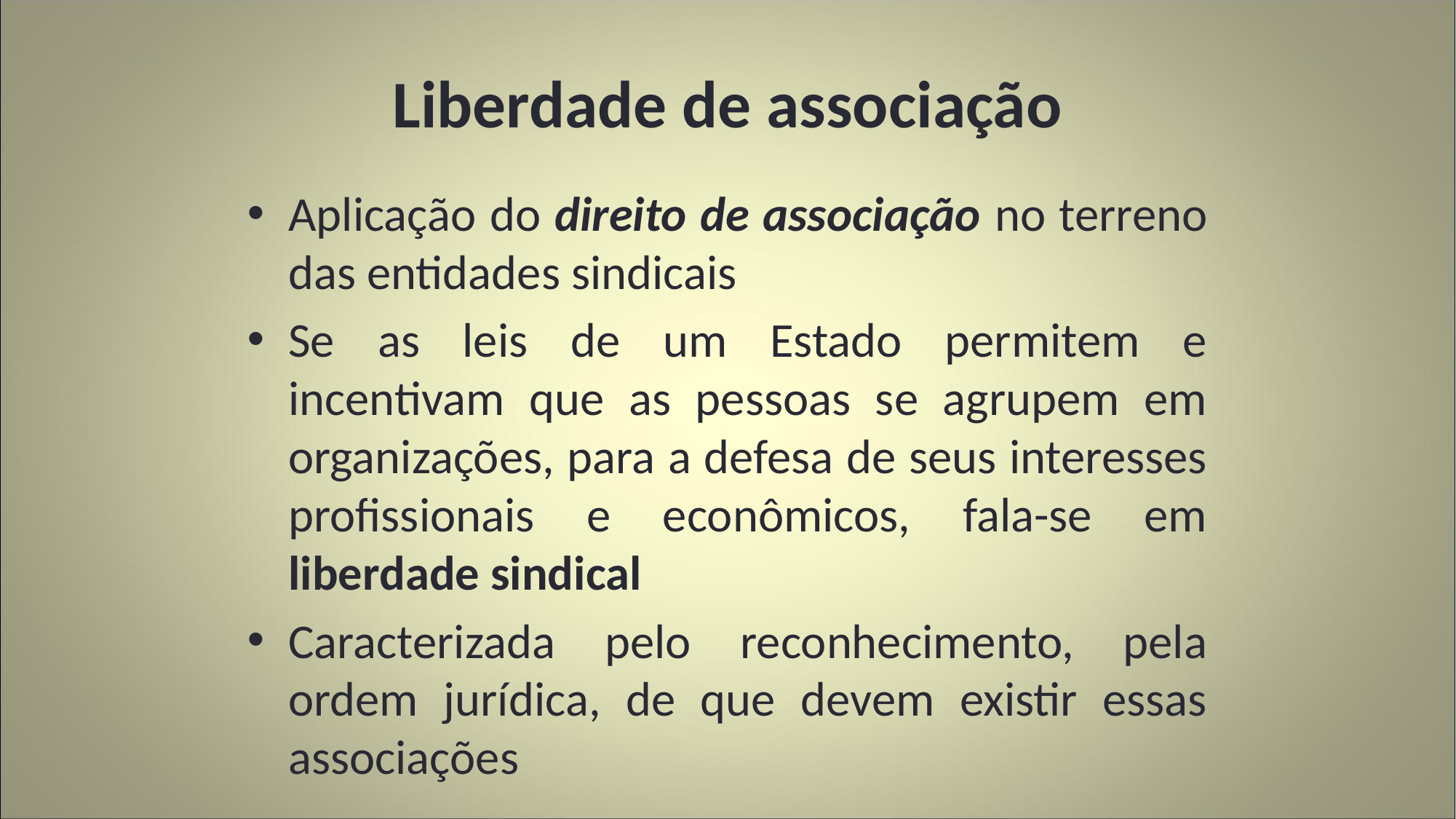

# Liberdade de associação
Aplicação do direito de associação no terreno das entidades sindicais
Se as leis de um Estado permitem e incentivam que as pessoas se agrupem em organizações, para a defesa de seus interesses profissionais e econômicos, fala-se em liberdade sindical
Caracterizada pelo reconhecimento, pela ordem jurídica, de que devem existir essas associações